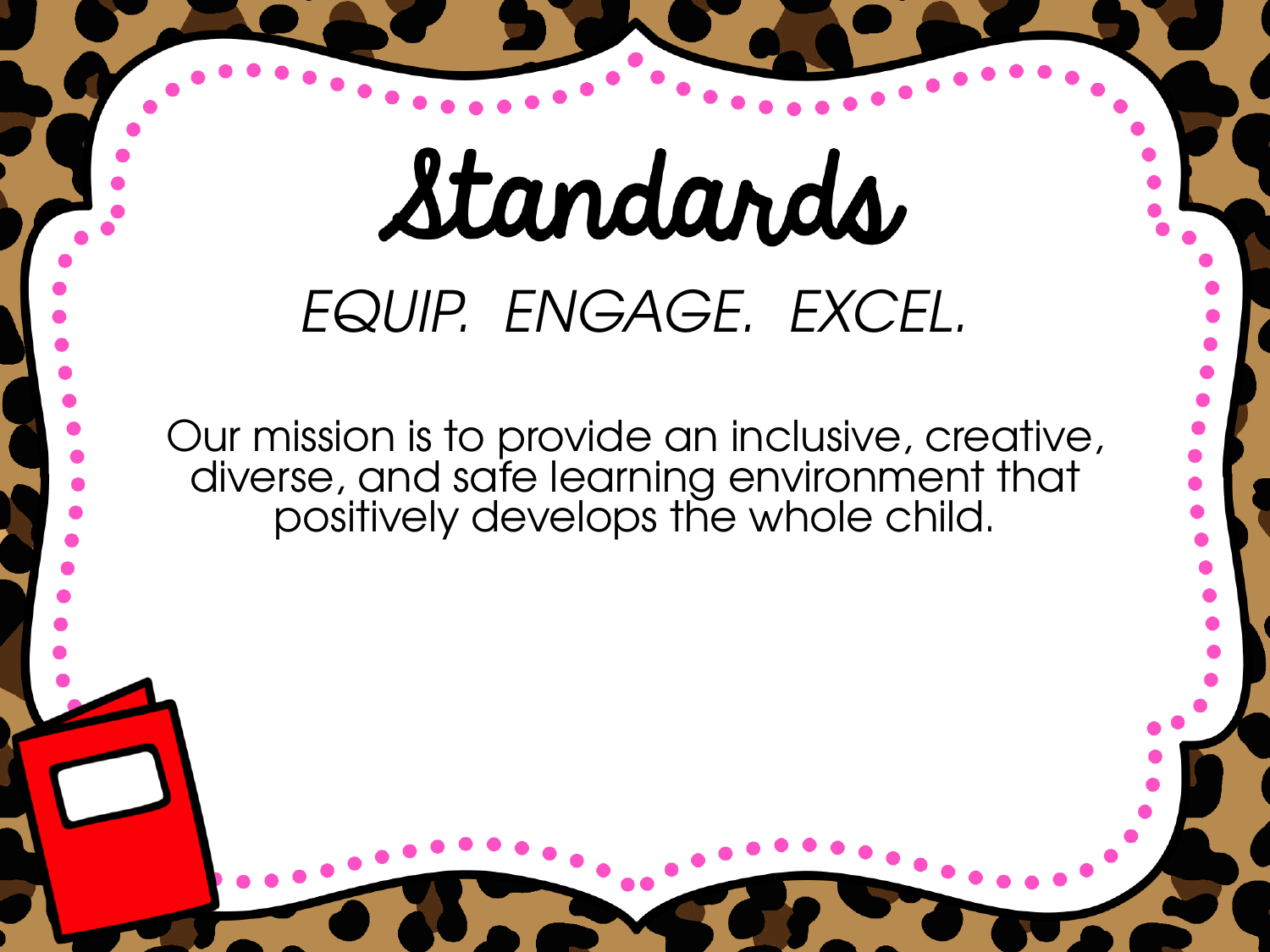

EQUIP.  ENGAGE.  EXCEL.

Our mission is to provide an inclusive, creative, diverse, and safe learning environment that positively develops the whole child.